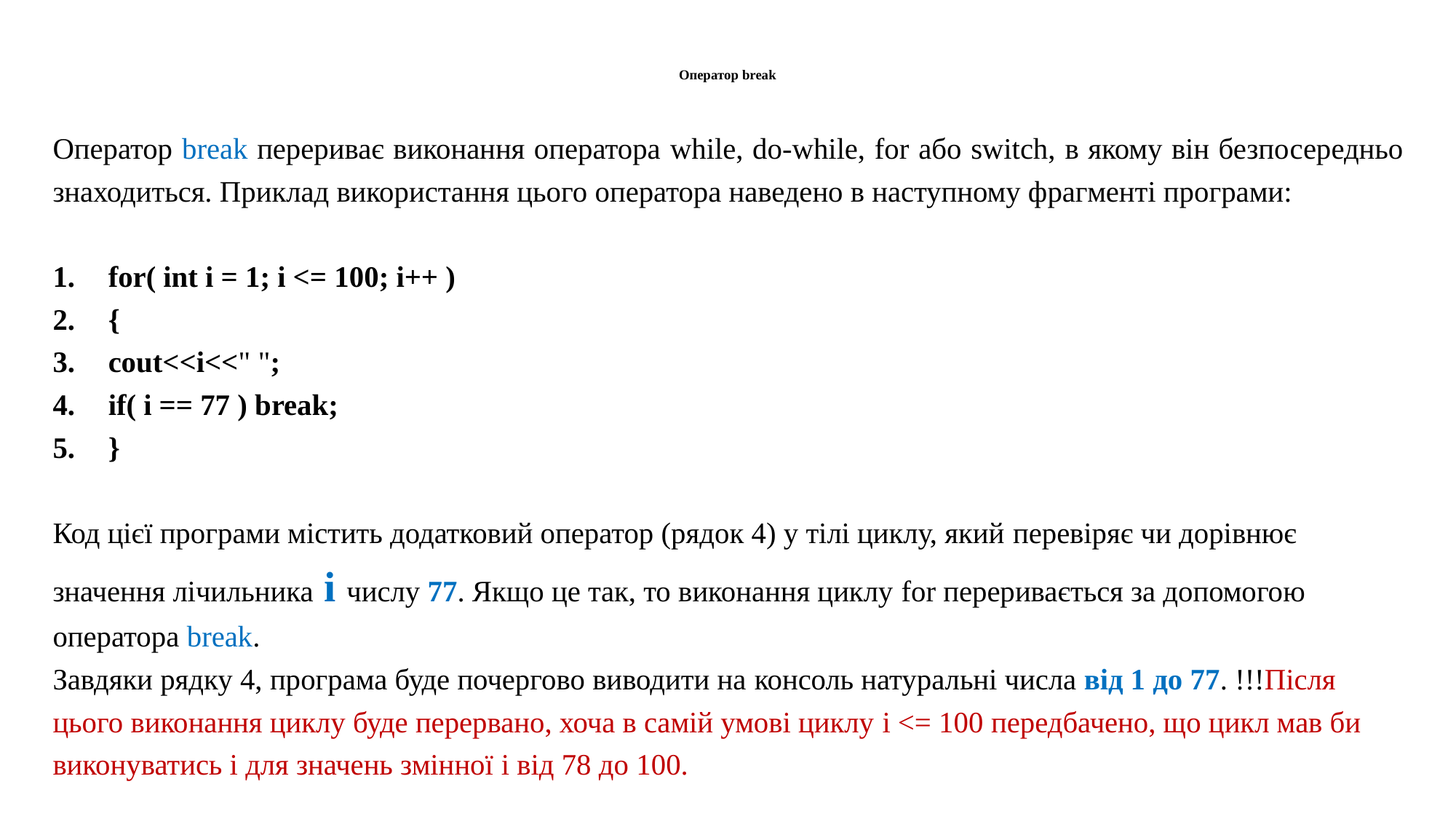

# Оператор break
Оператор break перериває виконання оператора while, do-while, for або switch, в якому він безпосередньо знаходиться. Приклад використання цього оператора наведено в наступному фрагменті програми:

for( int i = 1; i <= 100; i++ )
{
cout<<i<<" ";
if( i == 77 ) break;
}

Код цієї програми містить додатковий оператор (рядок 4) у тілі циклу, який перевіряє чи дорівнює значення лічильника i числу 77. Якщо це так, то виконання циклу for переривається за допомогою оператора break.
Завдяки рядку 4, програма буде почергово виводити на консоль натуральні числа від 1 до 77. !!!Після цього виконання циклу буде перервано, хоча в самій умові циклу i <= 100 передбачено, що цикл мав би виконуватись і для значень змінної i від 78 до 100.